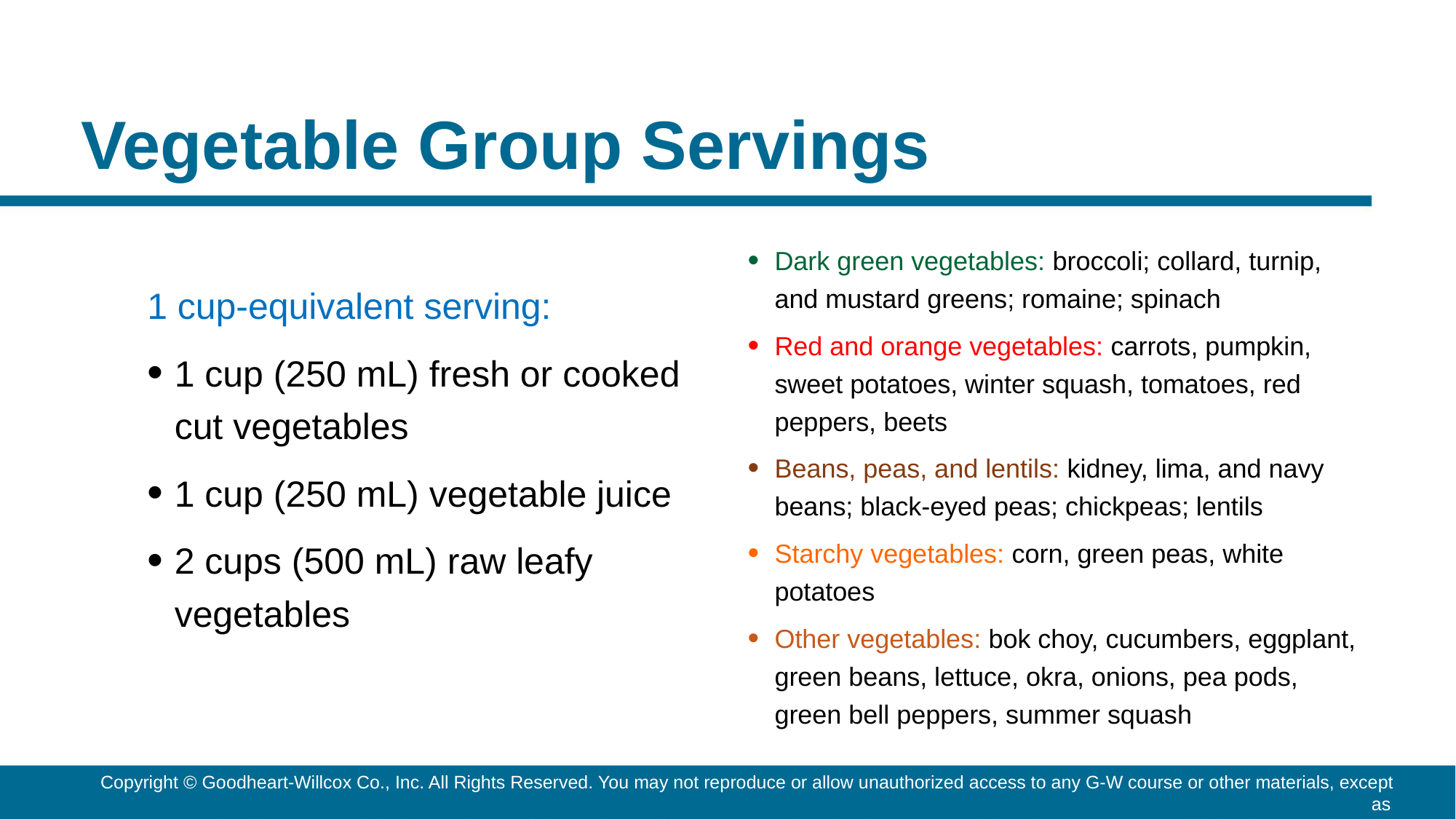

# Vegetable Group Servings
Dark green vegetables: broccoli; collard, turnip, and mustard greens; romaine; spinach
Red and orange vegetables: carrots, pumpkin, sweet potatoes, winter squash, tomatoes, red peppers, beets
Beans, peas, and lentils: kidney, lima, and navy beans; black-eyed peas; chickpeas; lentils
Starchy vegetables: corn, green peas, white potatoes
Other vegetables: bok choy, cucumbers, eggplant, green beans, lettuce, okra, onions, pea pods, green bell peppers, summer squash
1 cup-equivalent serving:
1 cup (250 mL) fresh or cooked cut vegetables
1 cup (250 mL) vegetable juice
2 cups (500 mL) raw leafy vegetables